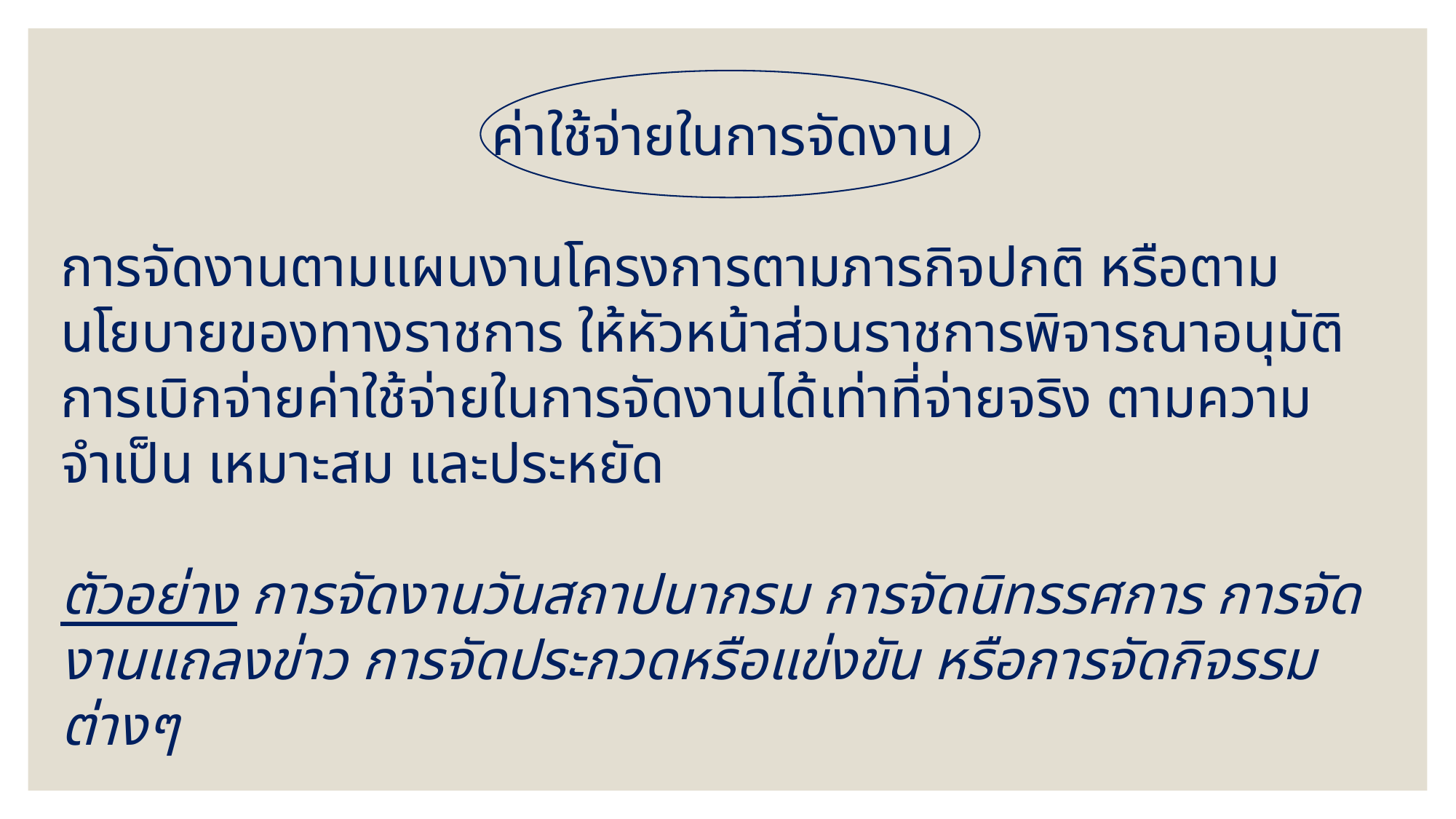

ค่าใช้จ่ายในการจัดงาน

การจัดงานตามแผนงานโครงการตามภารกิจปกติ หรือตามนโยบายของทางราชการ ให้หัวหน้าส่วนราชการพิจารณาอนุมัติการเบิกจ่ายค่าใช้จ่ายในการจัดงานได้เท่าที่จ่ายจริง ตามความจำเป็น เหมาะสม และประหยัด

ตัวอย่าง การจัดงานวันสถาปนากรม การจัดนิทรรศการ การจัดงานแถลงข่าว การจัดประกวดหรือแข่งขัน หรือการจัดกิจรรมต่างๆ